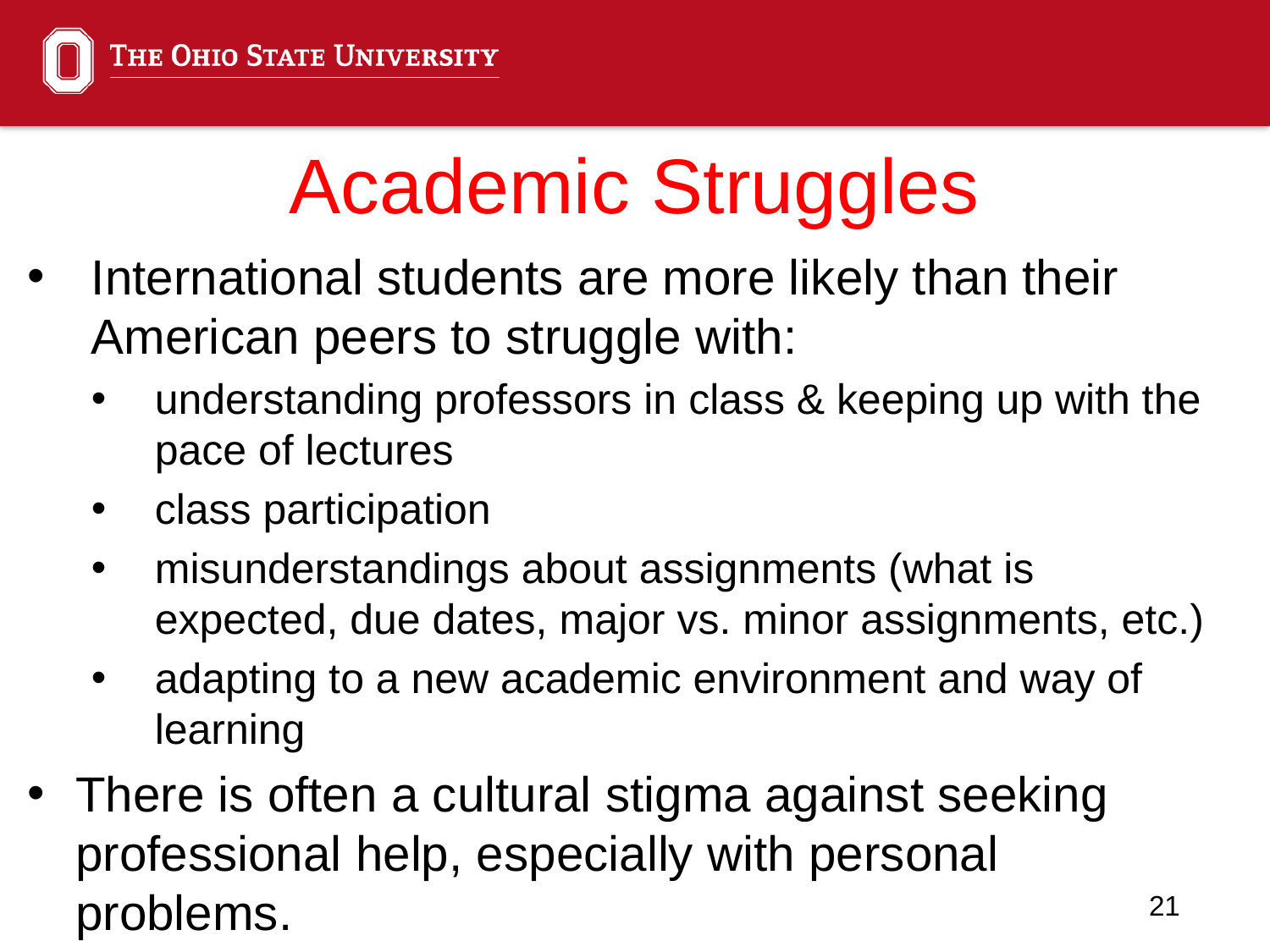

# Academic Struggles
International students are more likely than their American peers to struggle with:
understanding professors in class & keeping up with the pace of lectures
class participation
misunderstandings about assignments (what is expected, due dates, major vs. minor assignments, etc.)
adapting to a new academic environment and way of learning
There is often a cultural stigma against seeking professional help, especially with personal problems.